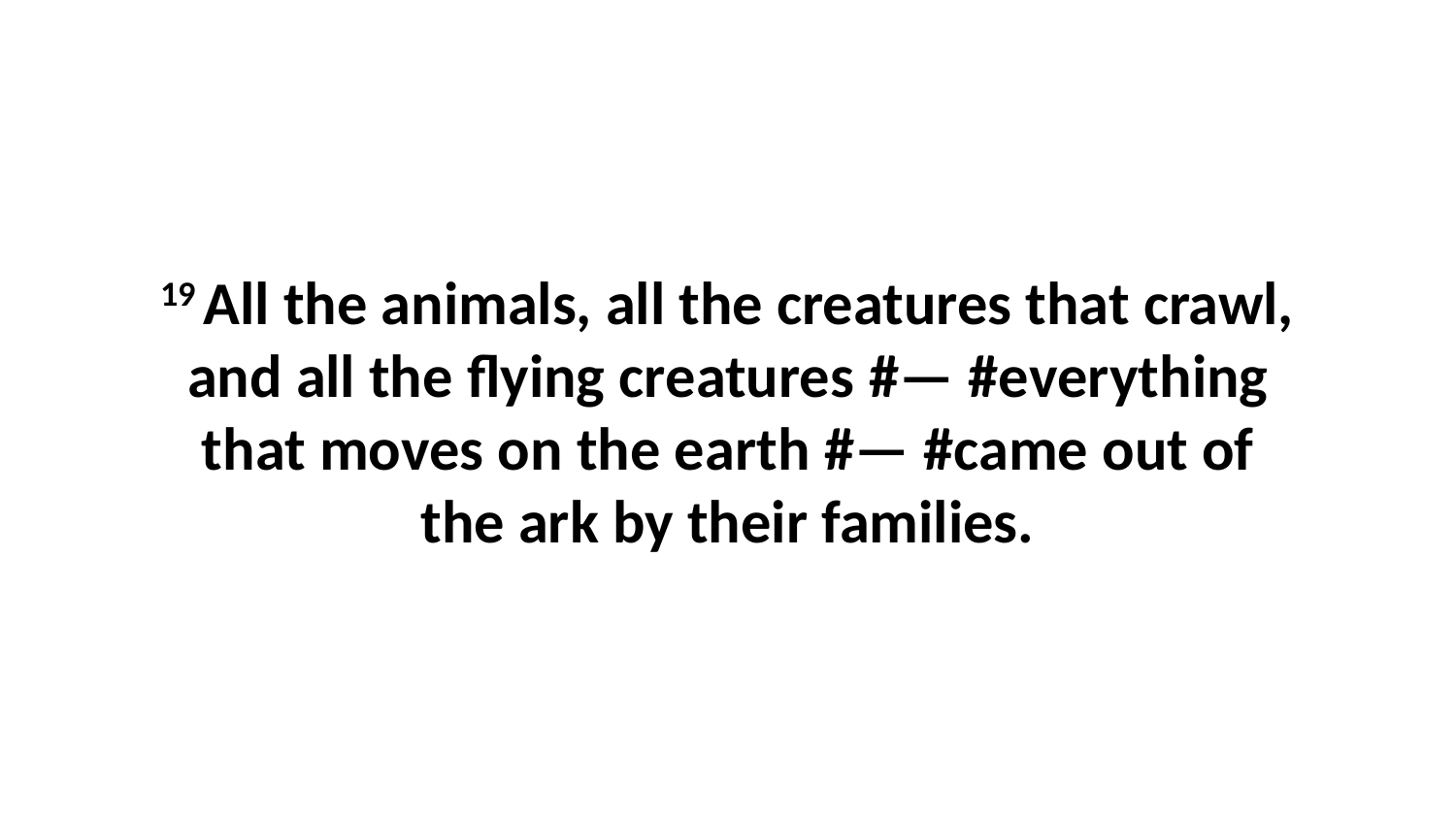

19 All the animals, all the creatures that crawl, and all the flying creatures #— #everything that moves on the earth #— #came out of the ark by their families.